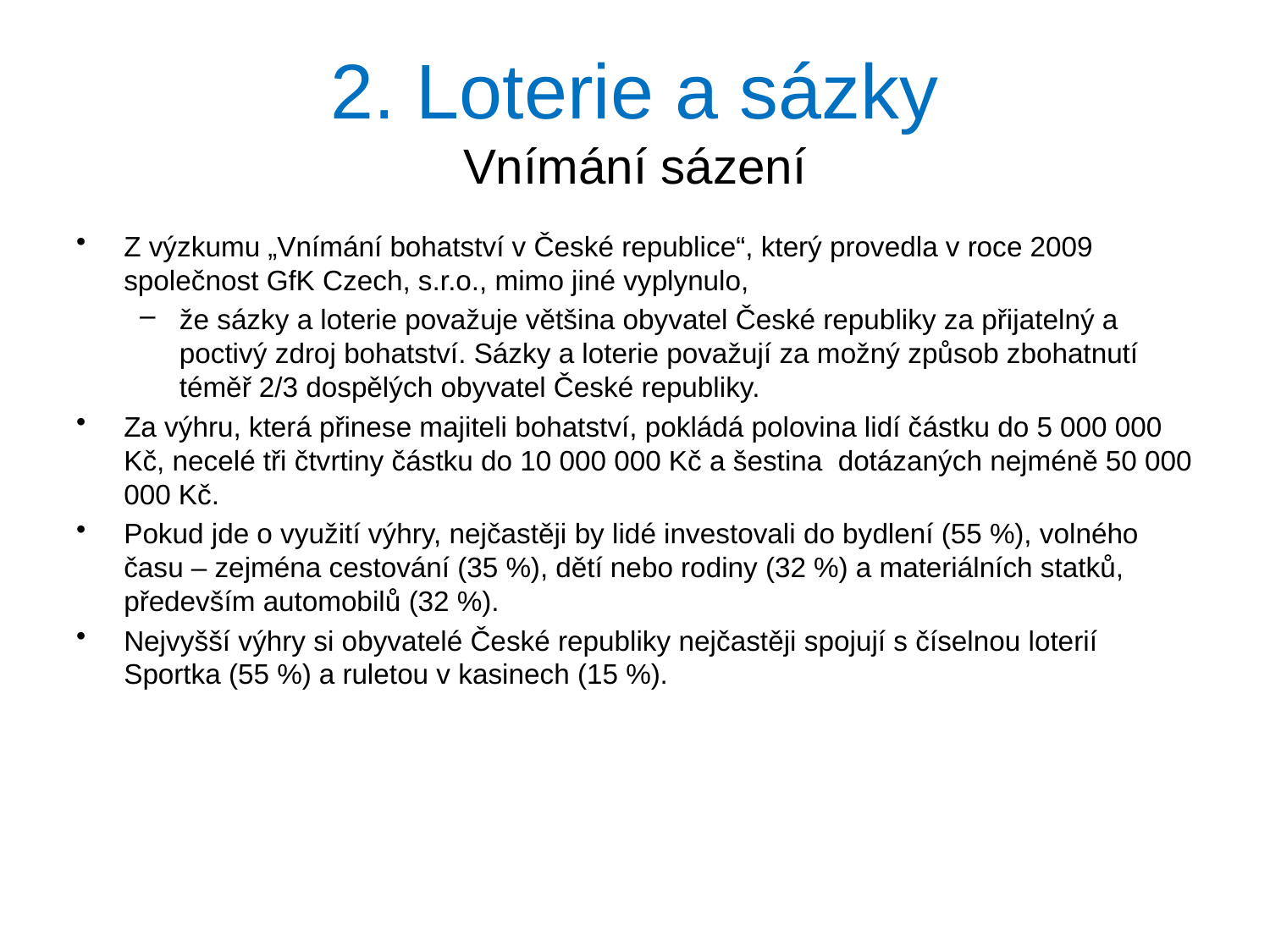

# 2. Loterie a sázky Vnímání sázení
Z výzkumu „Vnímání bohatství v České republice“, který provedla v roce 2009 společnost GfK Czech, s.r.o., mimo jiné vyplynulo,
že sázky a loterie považuje většina obyvatel České republiky za přijatelný a poctivý zdroj bohatství. Sázky a loterie považují za možný způsob zbohatnutí téměř 2/3 dospělých obyvatel České republiky.
Za výhru, která přinese majiteli bohatství, pokládá polovina lidí částku do 5 000 000 Kč, necelé tři čtvrtiny částku do 10 000 000 Kč a šestina  dotázaných nejméně 50 000 000 Kč.
Pokud jde o využití výhry, nejčastěji by lidé investovali do bydlení (55 %), volného času – zejména cestování (35 %), dětí nebo rodiny (32 %) a materiálních statků, především automobilů (32 %).
Nejvyšší výhry si obyvatelé České republiky nejčastěji spojují s číselnou loterií Sportka (55 %) a ruletou v kasinech (15 %).